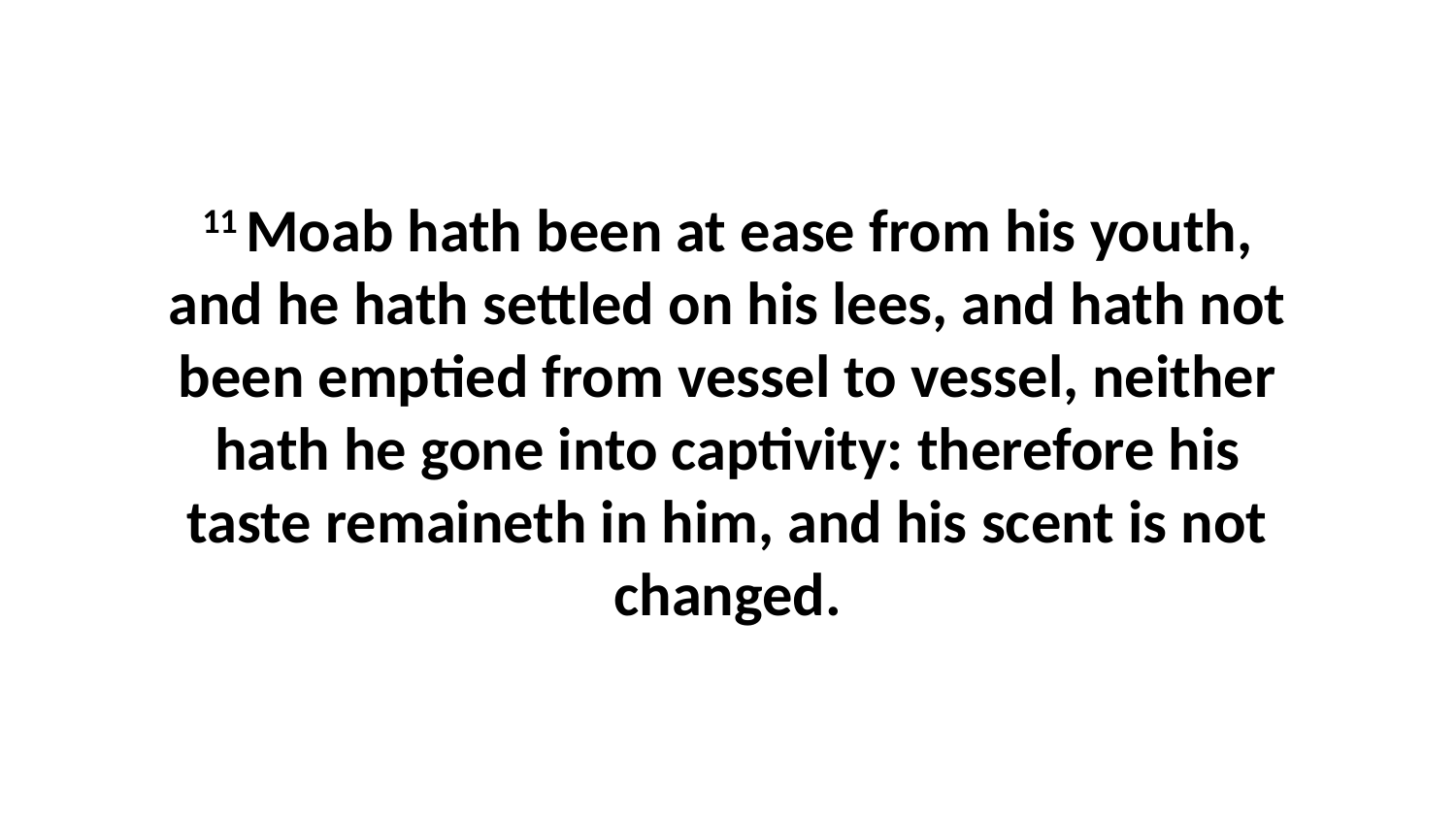

11 Moab hath been at ease from his youth, and he hath settled on his lees, and hath not been emptied from vessel to vessel, neither hath he gone into captivity: therefore his taste remaineth in him, and his scent is not changed.